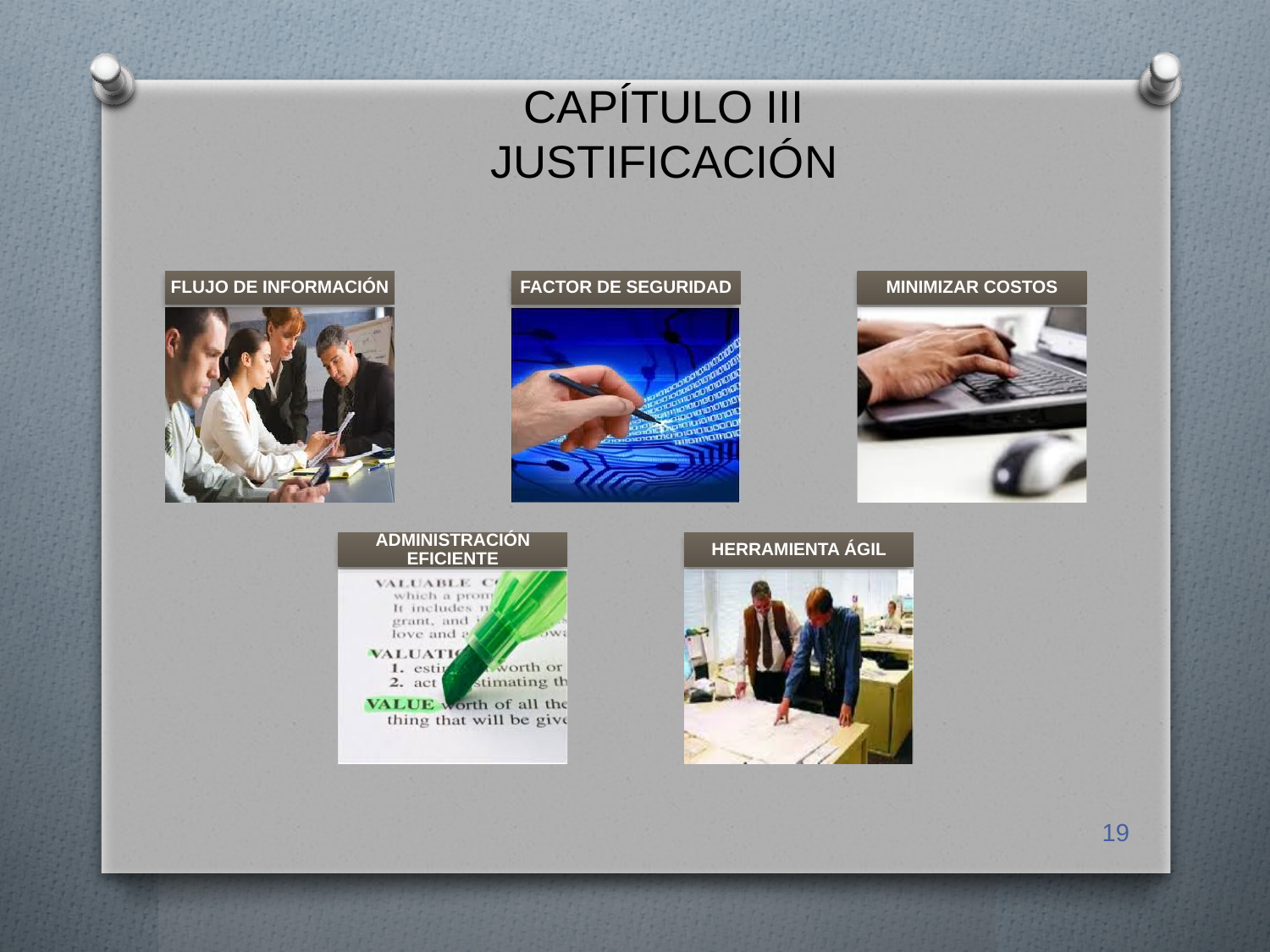

CAPÍTULO III
JUSTIFICACIÓN

FLUJO DE INFORMACIÓN
FACTOR DE SEGURIDAD
MINIMIZAR COSTOS
ADMINISTRACIÓN EFICIENTE
HERRAMIENTA ÁGIL

19